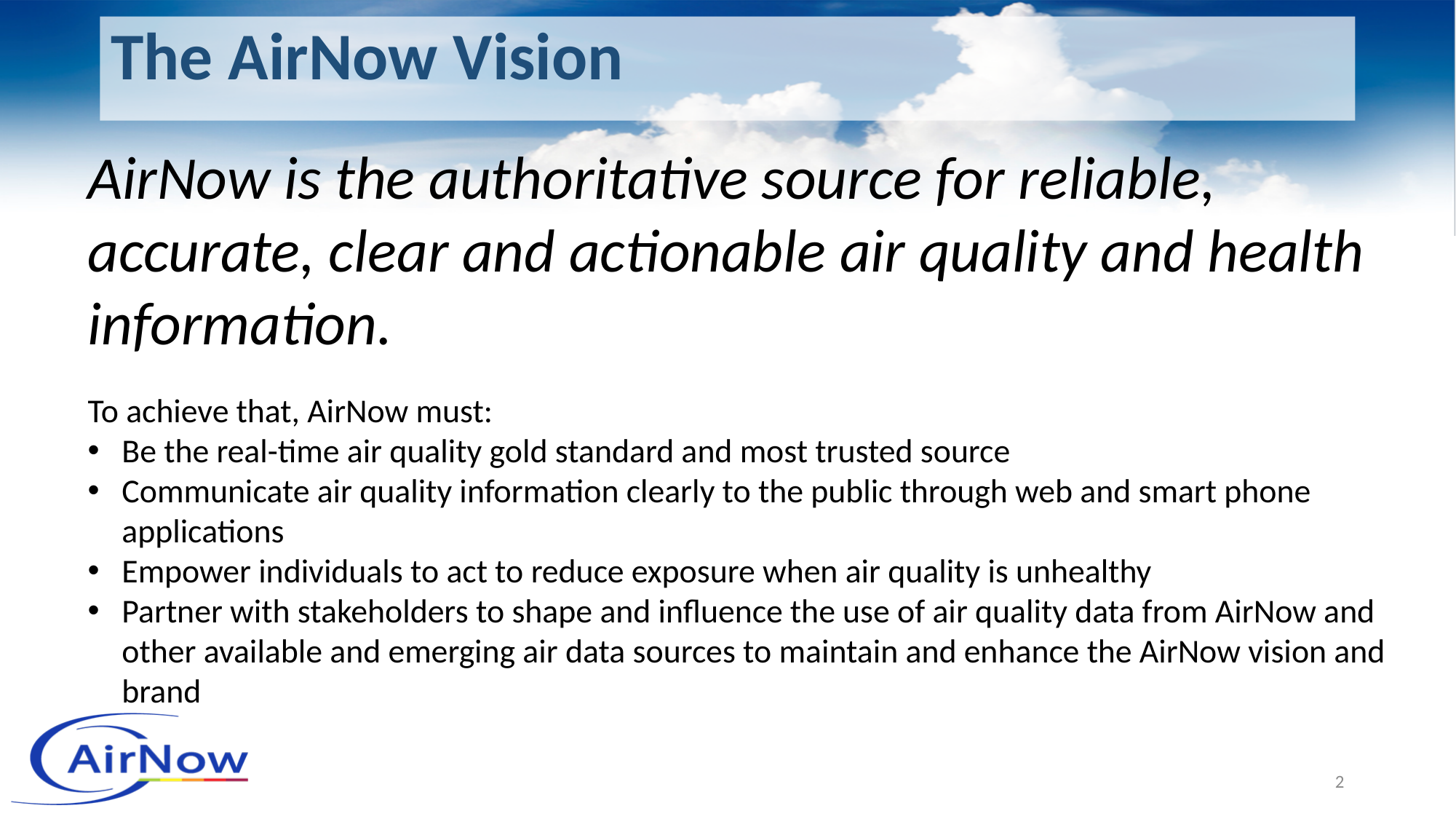

The AirNow Vision
AirNow is the authoritative source for reliable, accurate, clear and actionable air quality and health information.

To achieve that, AirNow must:
Be the real-time air quality gold standard and most trusted source
Communicate air quality information clearly to the public through web and smart phone applications
Empower individuals to act to reduce exposure when air quality is unhealthy
Partner with stakeholders to shape and influence the use of air quality data from AirNow and other available and emerging air data sources to maintain and enhance the AirNow vision and brand
2